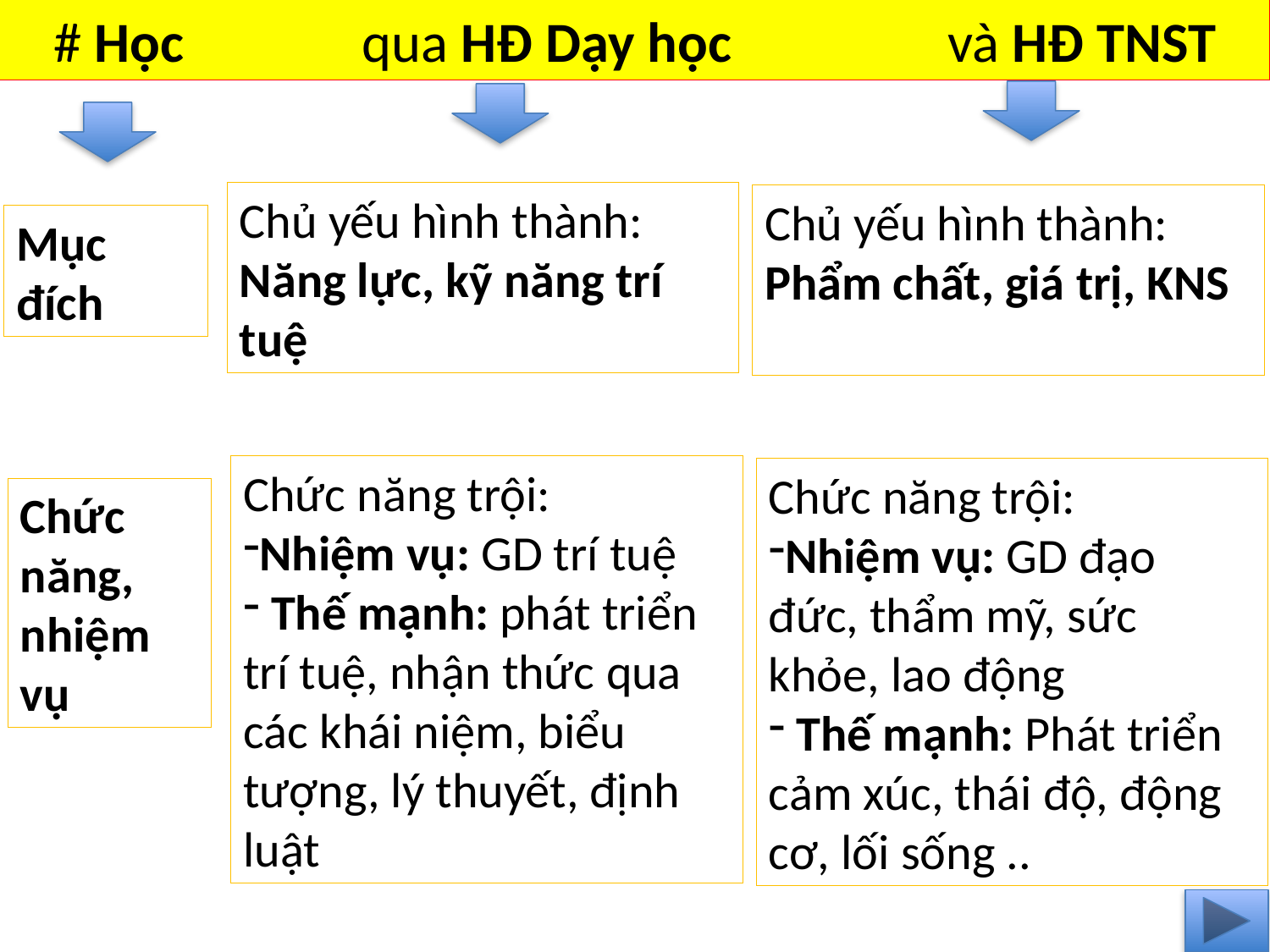

# Học              qua HĐ Dạy học                 và HĐ TNST

Chủ yếu hình thành:
Năng lực, kỹ năng trí tuệ
Chủ yếu hình thành:
Phẩm chất, giá trị, KNS

Mục đích
Chức năng trội:
Nhiệm vụ: GD trí tuệ
 Thế mạnh: phát triển trí tuệ, nhận thức qua các khái niệm, biểu tượng, lý thuyết, định luật
Chức năng trội:
Nhiệm vụ: GD đạo đức, thẩm mỹ, sức khỏe, lao động
 Thế mạnh: Phát triển cảm xúc, thái độ, động cơ, lối sống ..
Chức năng, nhiệm vụ